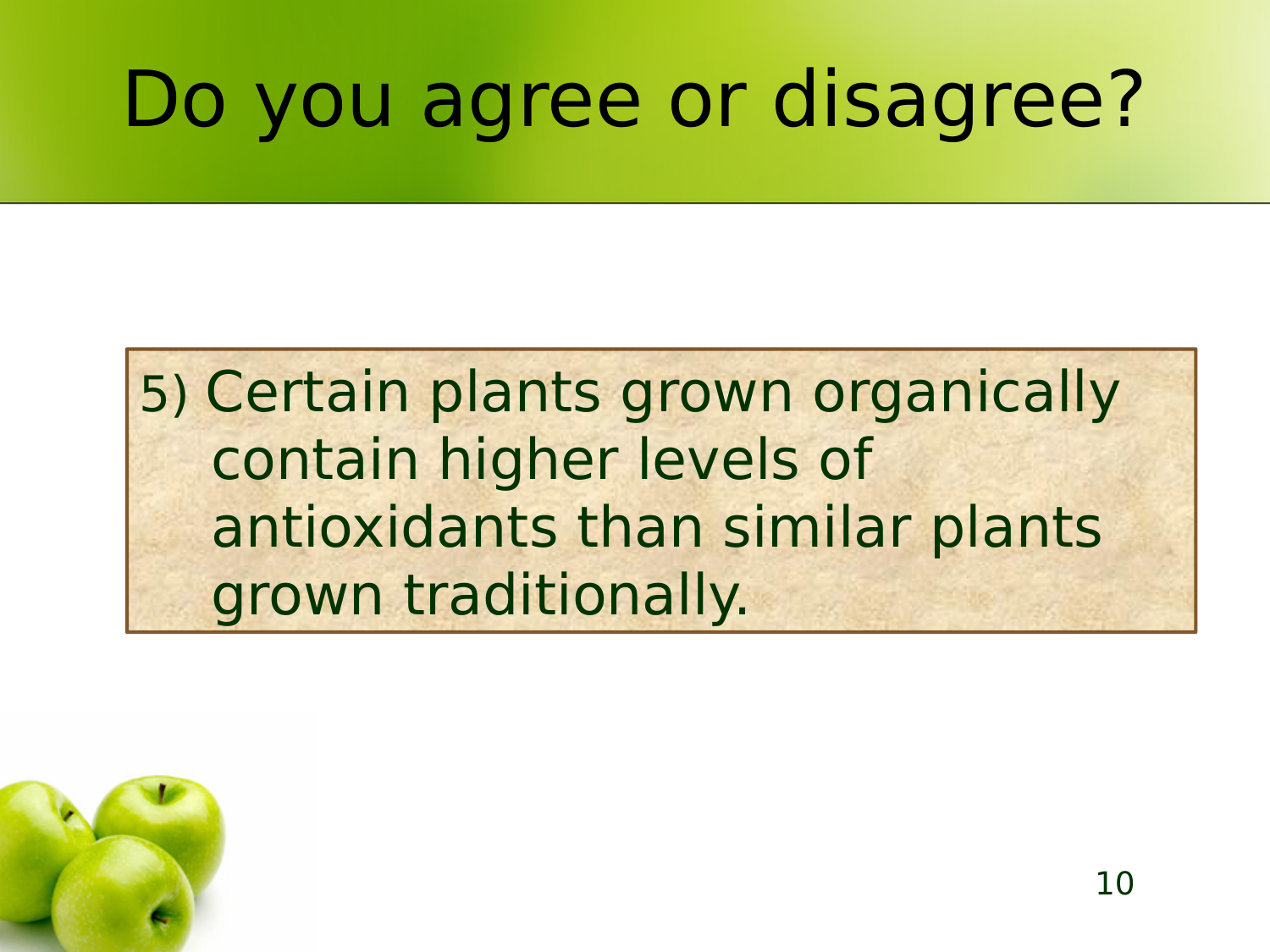

# Do you agree or disagree?
5) Certain plants grown organically contain higher levels of antioxidants than similar plants grown traditionally.